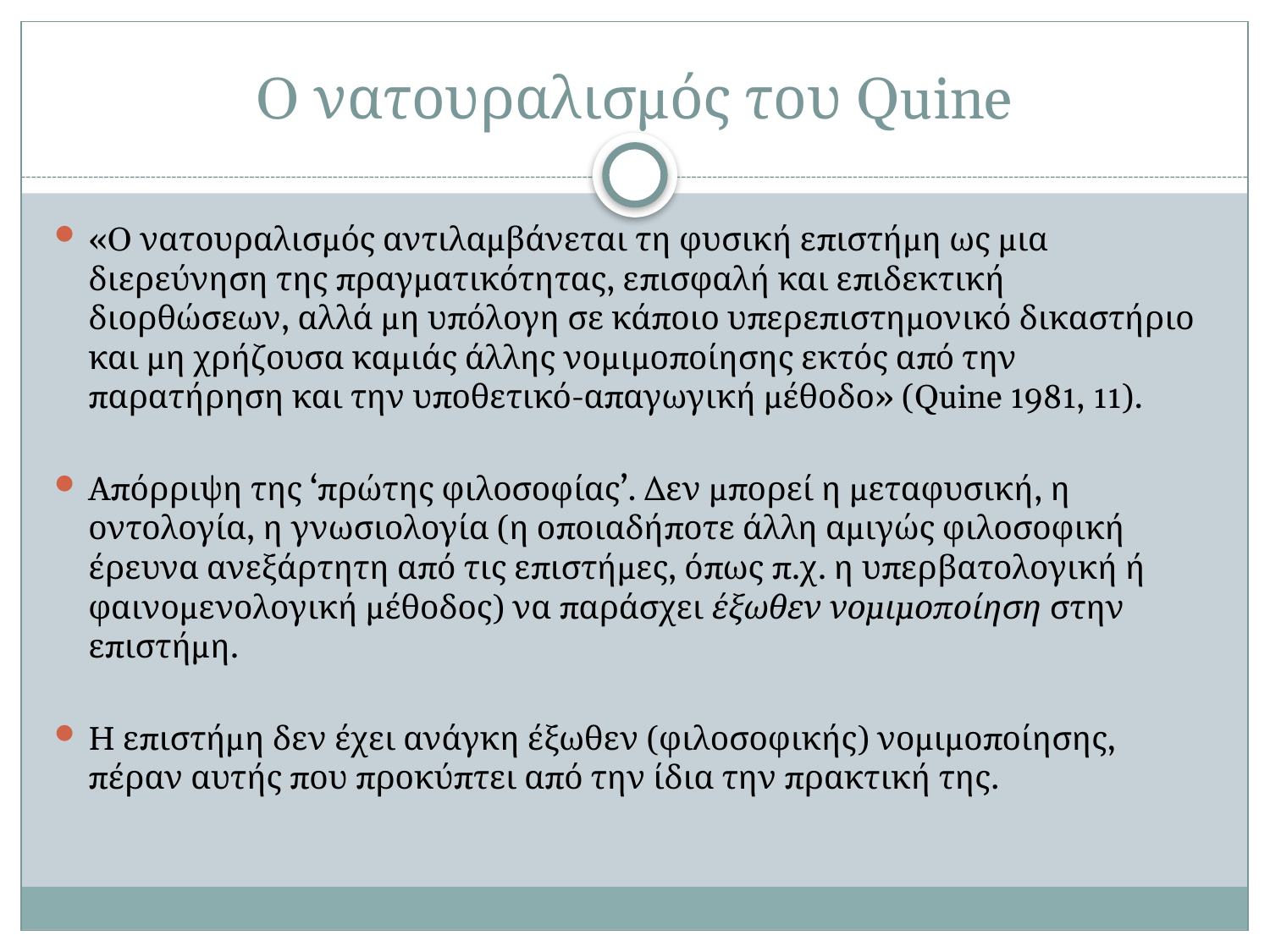

# Ο νατουραλισμός του Quine
«Ο νατουραλισμός αντιλαμβάνεται τη φυσική επιστήμη ως μια διερεύνηση της πραγματικότητας, επισφαλή και επιδεκτική διορθώσεων, αλλά μη υπόλογη σε κάποιο υπερεπιστημονικό δικαστήριο και μη χρήζουσα καμιάς άλλης νομιμοποίησης εκτός από την παρατήρηση και την υποθετικό-απαγωγική μέθοδο» (Quine 1981, 11).

Απόρριψη της ‘πρώτης φιλοσοφίας’. Δεν μπορεί η μεταφυσική, η οντολογία, η γνωσιολογία (η οποιαδήποτε άλλη αμιγώς φιλοσοφική έρευνα ανεξάρτητη από τις επιστήμες, όπως π.χ. η υπερβατολογική ή φαινομενολογική μέθοδος) να παράσχει έξωθεν νομιμοποίηση στην επιστήμη.

Η επιστήμη δεν έχει ανάγκη έξωθεν (φιλοσοφικής) νομιμοποίησης, πέραν αυτής που προκύπτει από την ίδια την πρακτική της.